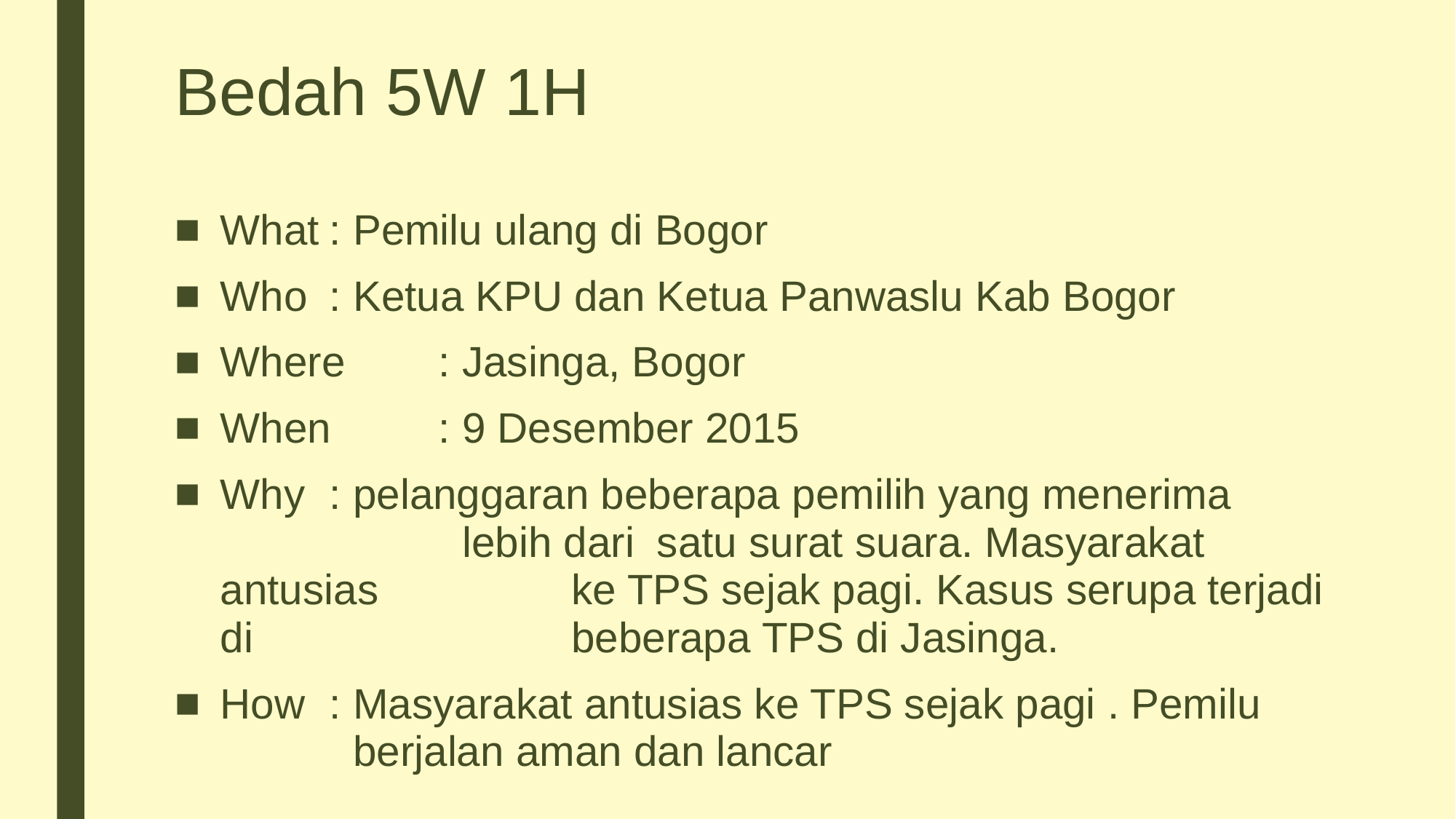

# Bedah 5W 1H
What	: Pemilu ulang di Bogor
Who	: Ketua KPU dan Ketua Panwaslu Kab Bogor
Where	: Jasinga, Bogor
When	: 9 Desember 2015
Why	: pelanggaran beberapa pemilih yang menerima 			  lebih dari 	satu surat suara. Masyarakat antusias 		  ke TPS sejak pagi. Kasus serupa terjadi di   			  beberapa TPS di Jasinga.
How	: Masyarakat antusias ke TPS sejak pagi . Pemilu 		  berjalan aman dan lancar